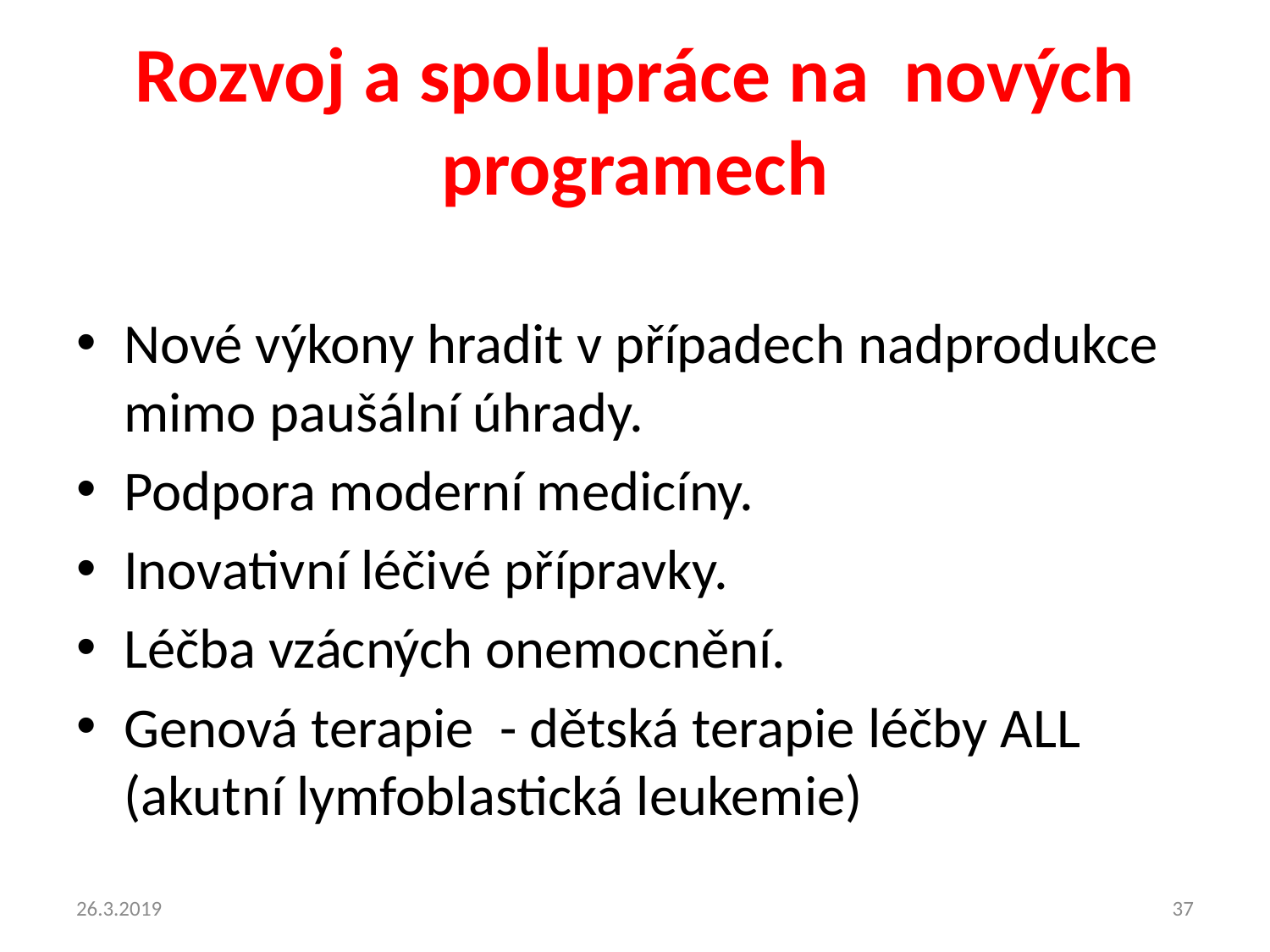

# Rozvoj a spolupráce na  nových programech

Nové výkony hradit v případech nadprodukce mimo paušální úhrady.
Podpora moderní medicíny.
Inovativní léčivé přípravky.
Léčba vzácných onemocnění.
Genová terapie  - dětská terapie léčby ALL (akutní lymfoblastická leukemie)
26.3.2019
37